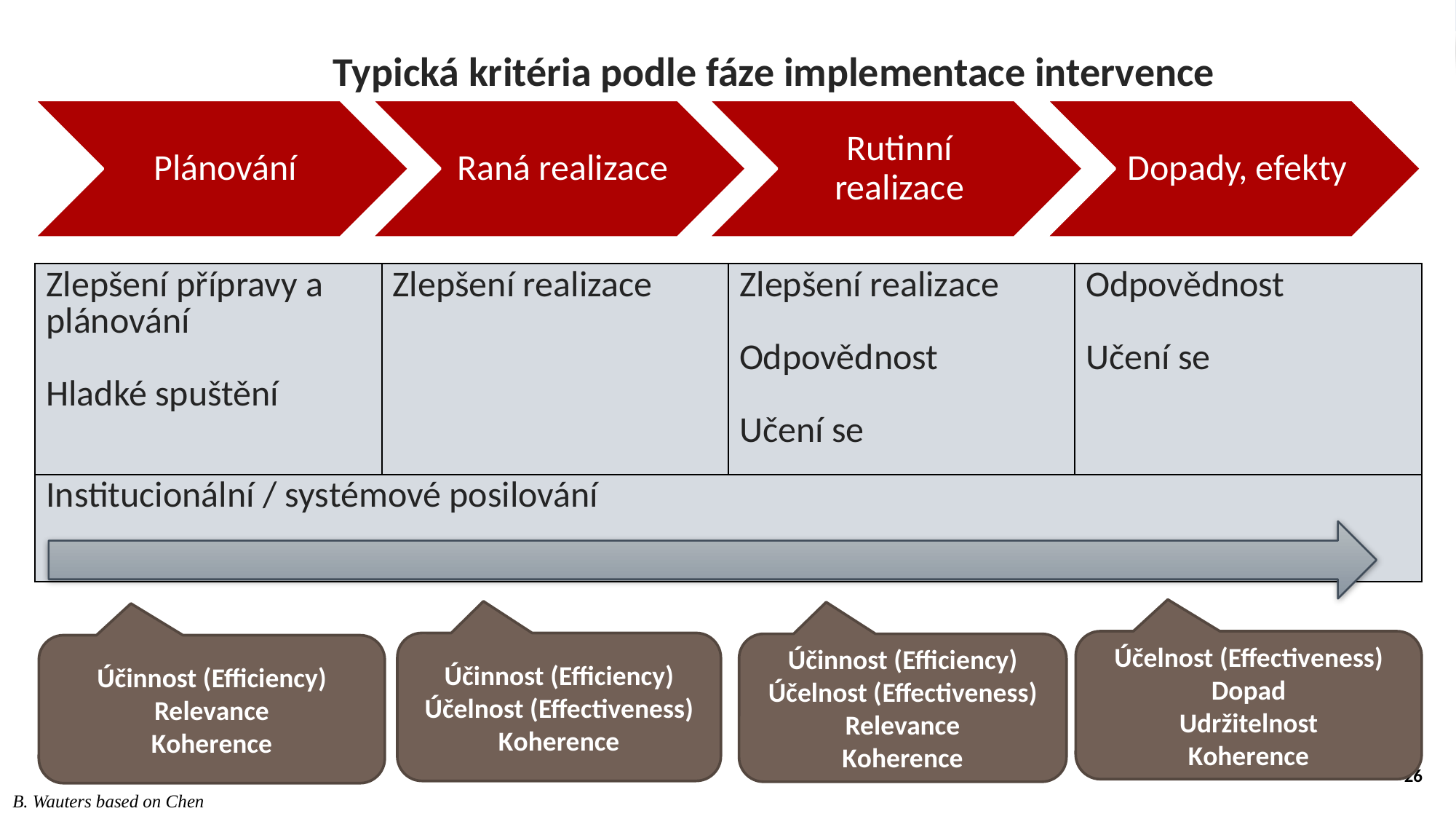

# Typická kritéria podle fáze implementace intervence
Plánování
Raná realizace
Rutinní realizace
Dopady, efekty
| Zlepšení přípravy a plánování Hladké spuštění | Zlepšení realizace | Zlepšení realizace Odpovědnost Učení se | Odpovědnost Učení se |
| --- | --- | --- | --- |
| Institucionální / systémové posilování |  |  |  |

Účelnost (Effectiveness)
Dopad
Udržitelnost
Koherence
Účinnost (Efficiency)
Účelnost (Effectiveness)
Koherence
Účinnost (Efficiency)
Účelnost (Effectiveness)
Relevance
Koherence
Účinnost (Efficiency)
Relevance
Koherence
26
B. Wauters based on Chen